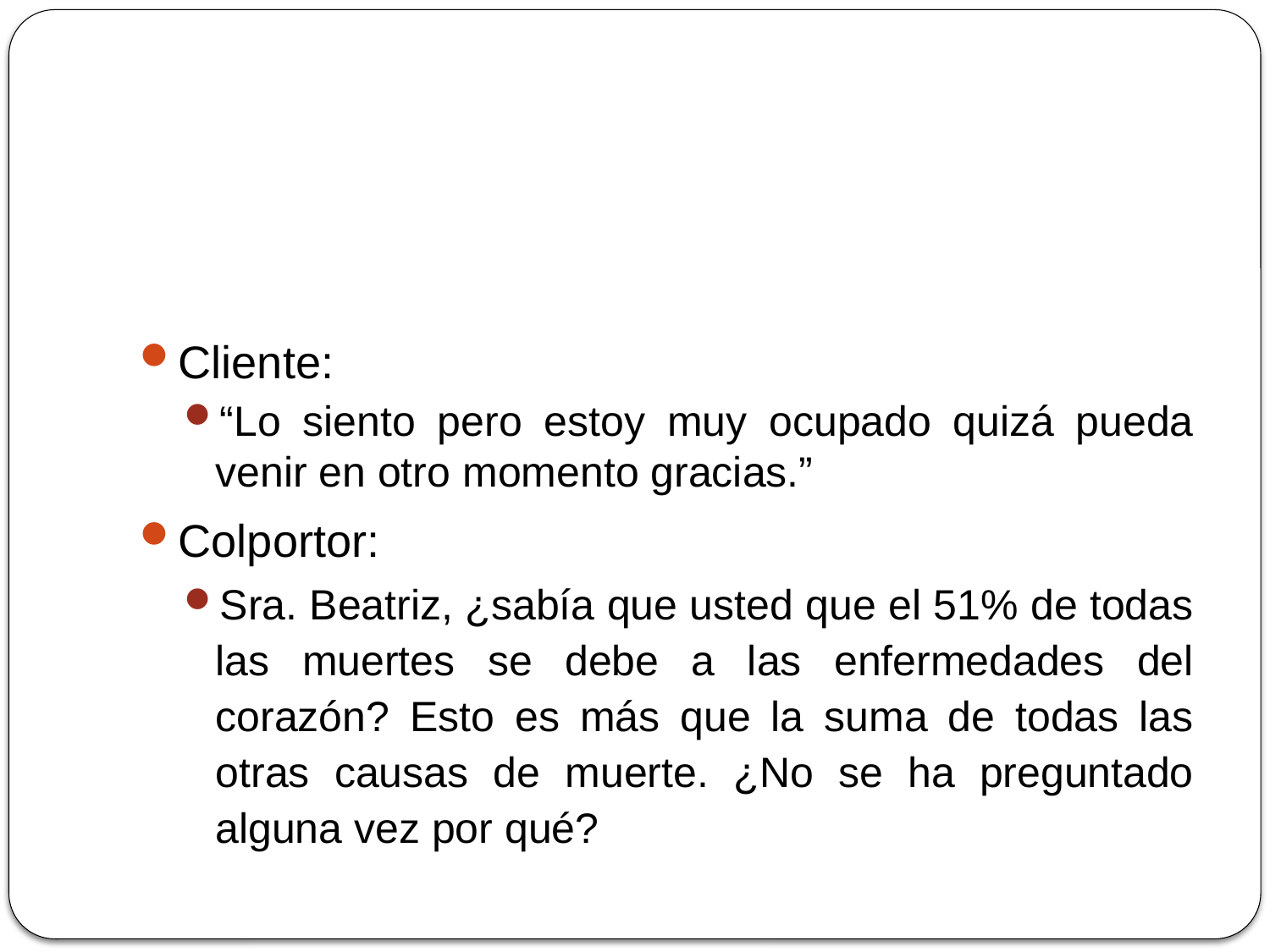

Objeciones en la puerta
Cliente:
“Lo siento pero estoy muy ocupado quizá pueda venir en otro momento gracias.”
Colportor:
Sra. Beatriz, ¿sabía que usted que el 51% de todas las muertes se debe a las enfermedades del corazón? Esto es más que la suma de todas las otras causas de muerte. ¿No se ha preguntado alguna vez por qué?